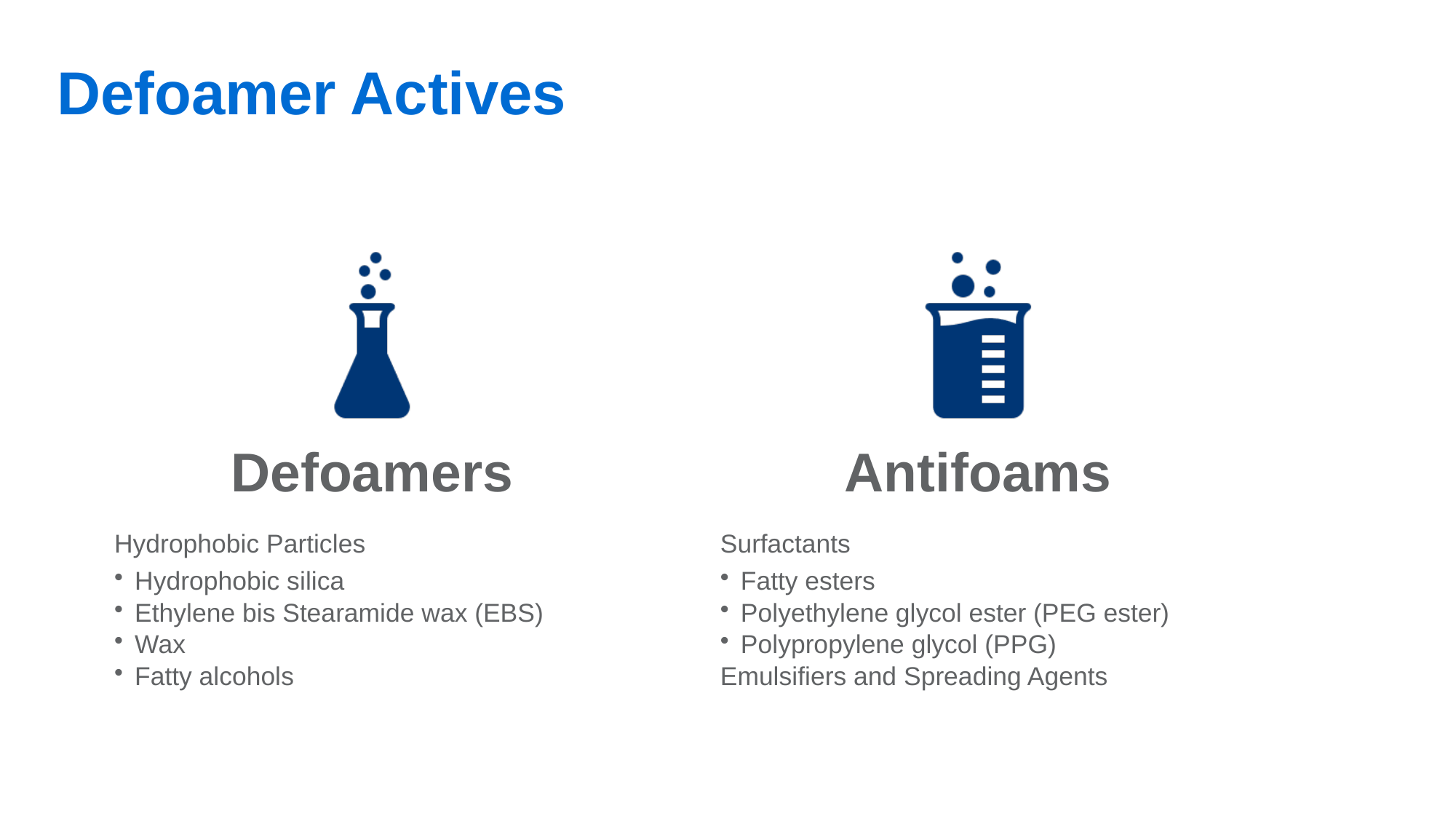

# Defoamer Actives
Defoamers
Hydrophobic Particles
Hydrophobic silica
Ethylene bis Stearamide wax (EBS)
Wax
Fatty alcohols
Antifoams
Surfactants
Fatty esters
Polyethylene glycol ester (PEG ester)
Polypropylene glycol (PPG)
Emulsifiers and Spreading Agents